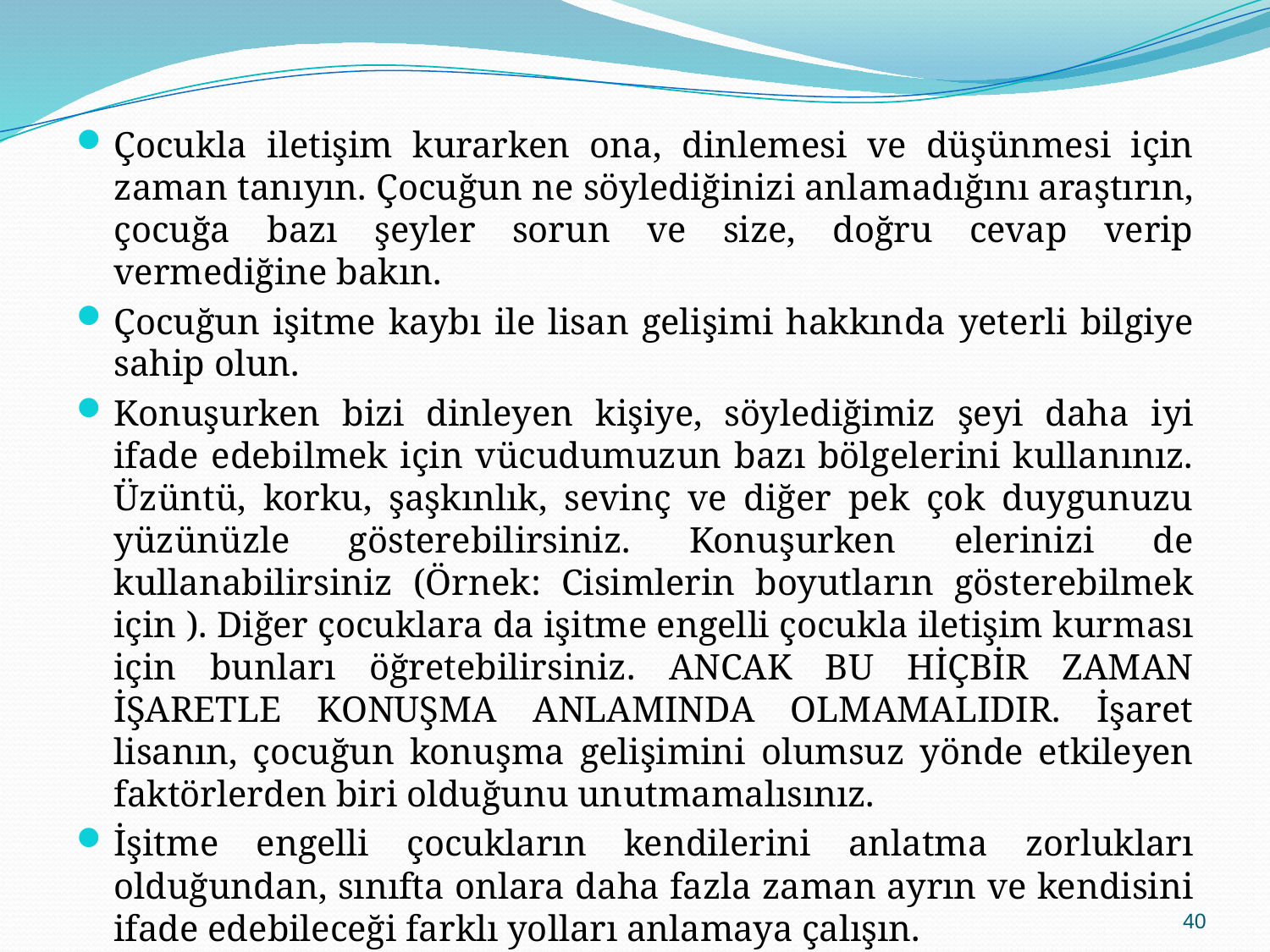

Çocukla iletişim kurarken ona, dinlemesi ve düşünmesi için zaman tanıyın. Çocuğun ne söylediğinizi anlamadığını araştırın, çocuğa bazı şeyler sorun ve size, doğru cevap verip vermediğine bakın.
Çocuğun işitme kaybı ile lisan gelişimi hakkında yeterli bilgiye sahip olun.
Konuşurken bizi dinleyen kişiye, söylediğimiz şeyi daha iyi ifade edebilmek için vücudumuzun bazı bölgelerini kullanınız. Üzüntü, korku, şaşkınlık, sevinç ve diğer pek çok duygunuzu yüzünüzle gösterebilirsiniz. Konuşurken elerinizi de kullanabilirsiniz (Örnek: Cisimlerin boyutların gösterebilmek için ). Diğer çocuklara da işitme engelli çocukla iletişim kurması için bunları öğretebilirsiniz. ANCAK BU HİÇBİR ZAMAN İŞARETLE KONUŞMA ANLAMINDA OLMAMALIDIR. İşaret lisanın, çocuğun konuşma gelişimini olumsuz yönde etkileyen faktörlerden biri olduğunu unutmamalısınız.
İşitme engelli çocukların kendilerini anlatma zorlukları olduğundan, sınıfta onlara daha fazla zaman ayrın ve kendisini ifade edebileceği farklı yolları anlamaya çalışın.

40